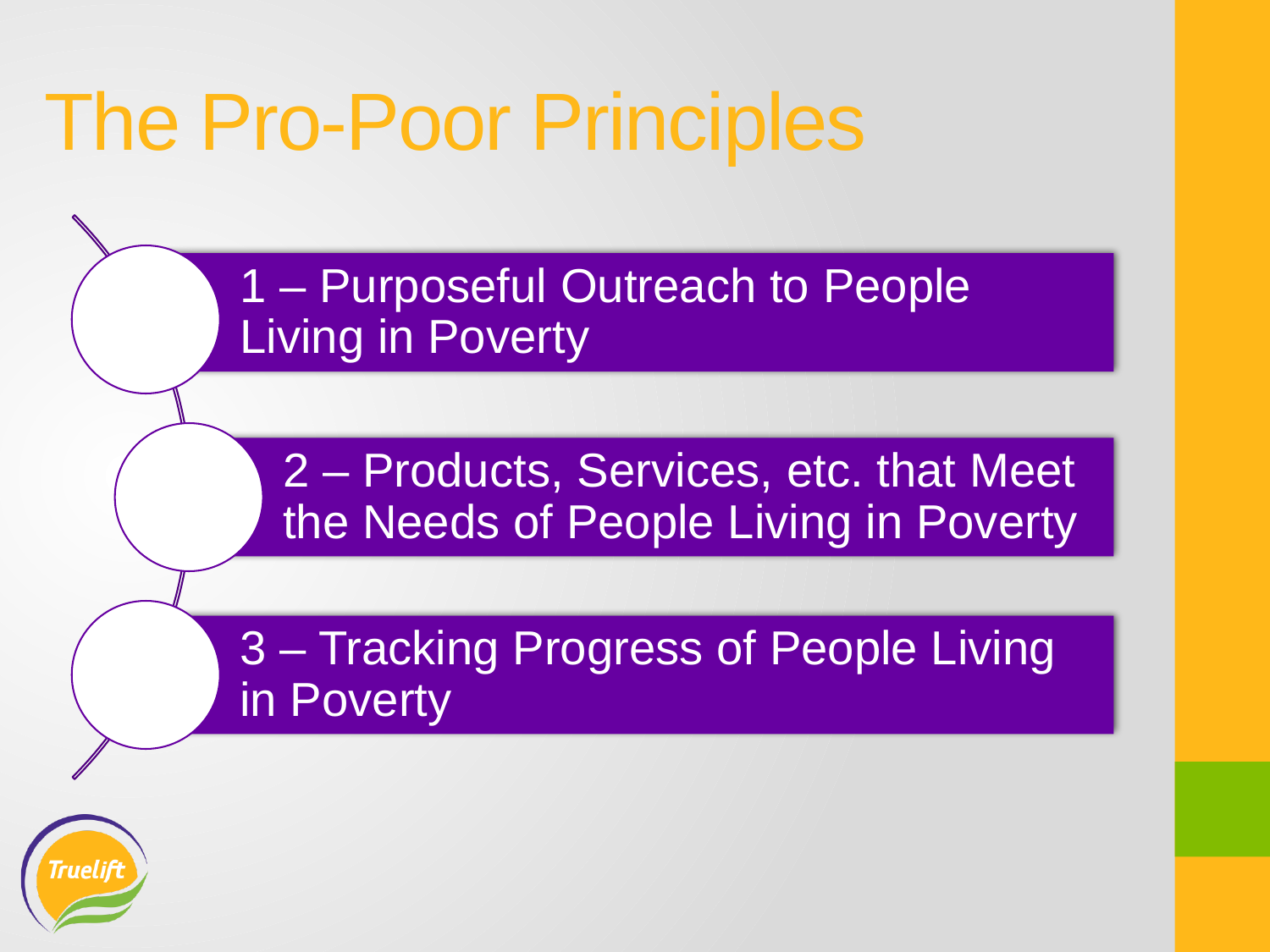

# The Pro-Poor Principles
1 – Purposeful Outreach to People Living in Poverty
2 – Products, Services, etc. that Meet the Needs of People Living in Poverty
3 – Tracking Progress of People Living in Poverty